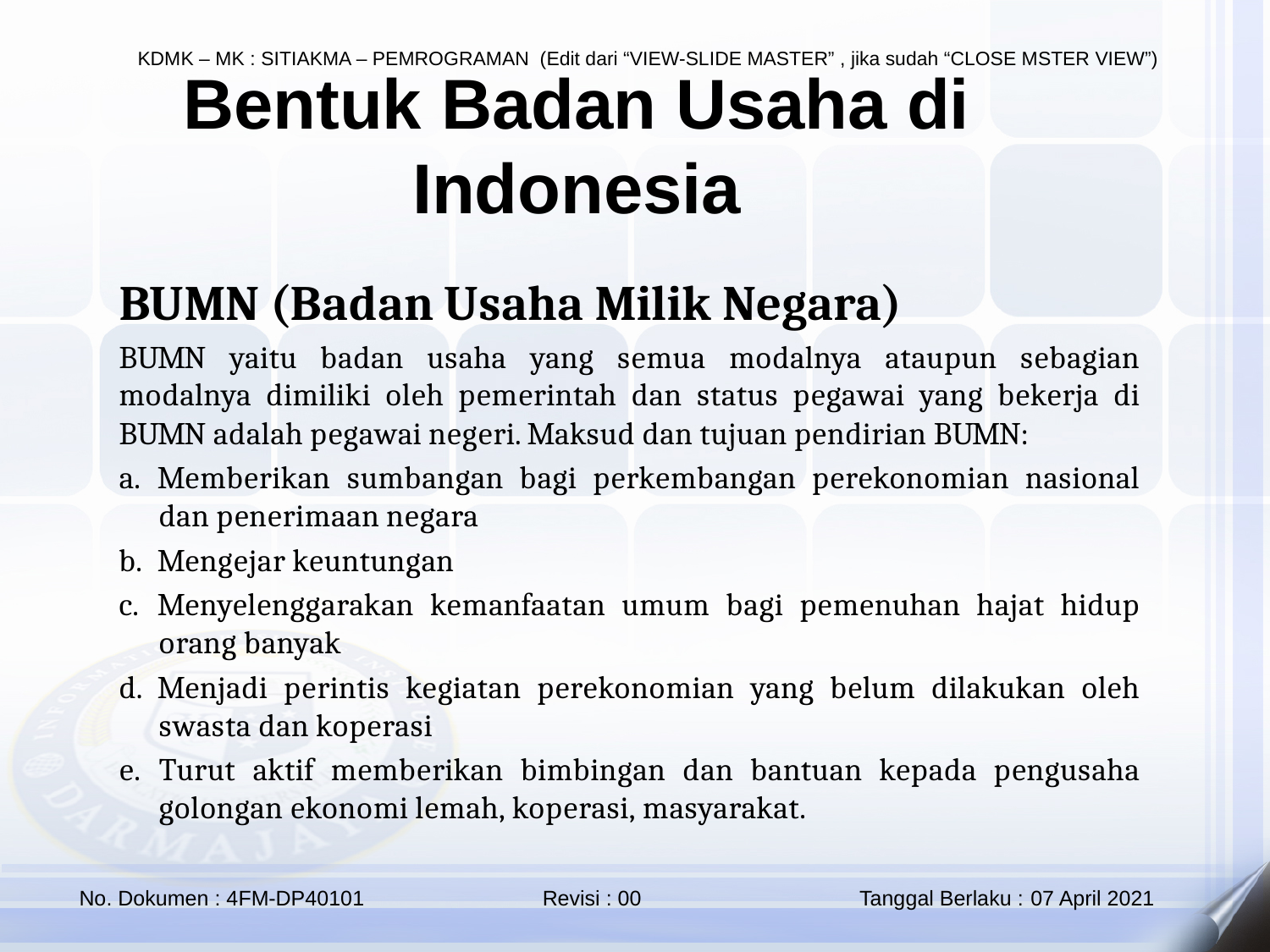

# Bentuk Badan Usaha di Indonesia
BUMN (Badan Usaha Milik Negara)
BUMN yaitu badan usaha yang semua modalnya ataupun sebagian modalnya dimiliki oleh pemerintah dan status pegawai yang bekerja di BUMN adalah pegawai negeri. Maksud dan tujuan pendirian BUMN:
Memberikan sumbangan bagi perkembangan perekonomian nasional dan penerimaan negara
Mengejar keuntungan
Menyelenggarakan kemanfaatan umum bagi pemenuhan hajat hidup orang banyak
Menjadi perintis kegiatan perekonomian yang belum dilakukan oleh swasta dan koperasi
Turut aktif memberikan bimbingan dan bantuan kepada pengusaha golongan ekonomi lemah, koperasi, masyarakat.